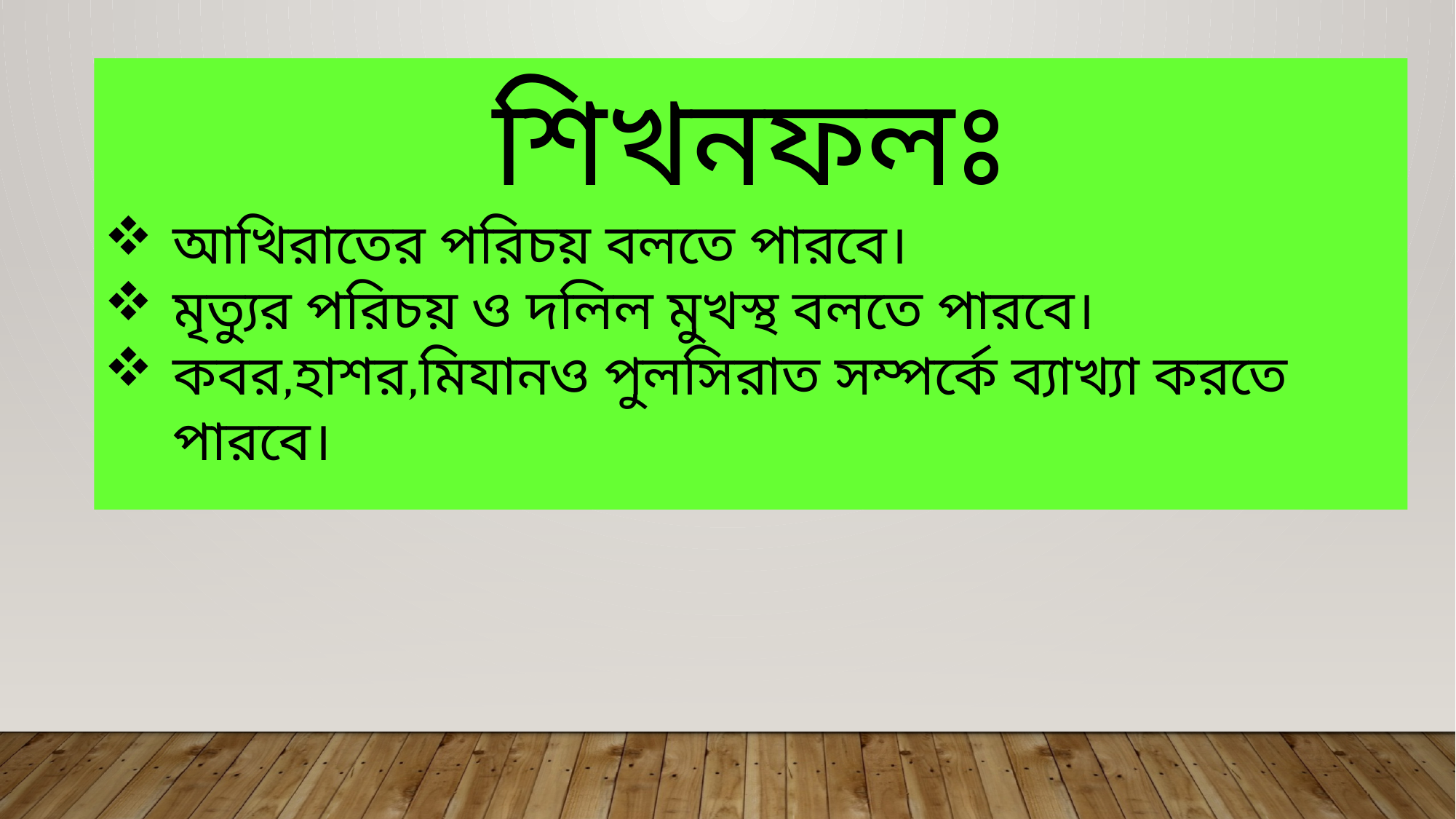

শিখনফলঃ
আখিরাতের পরিচয় বলতে পারবে।
মৃত্যুর পরিচয় ও দলিল মুখস্থ বলতে পারবে।
কবর,হাশর,মিযানও পুলসিরাত সম্পর্কে ব্যাখ্যা করতে পারবে।